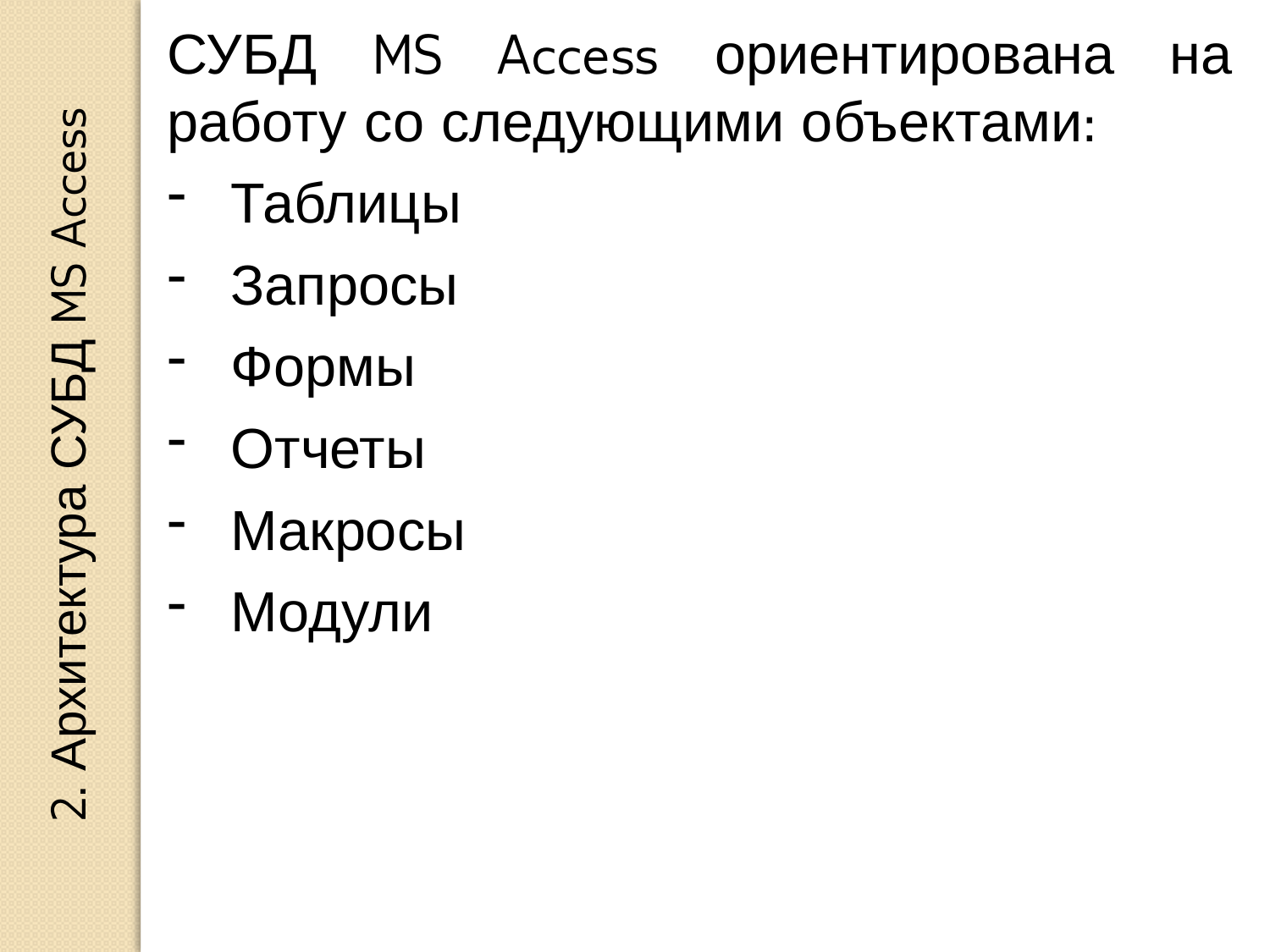

СУБД MS Access ориентирована на работу со следующими объектами:
Таблицы
Запросы
Формы
Отчеты
Макросы
Модули

2. Архитектура СУБД MS Access